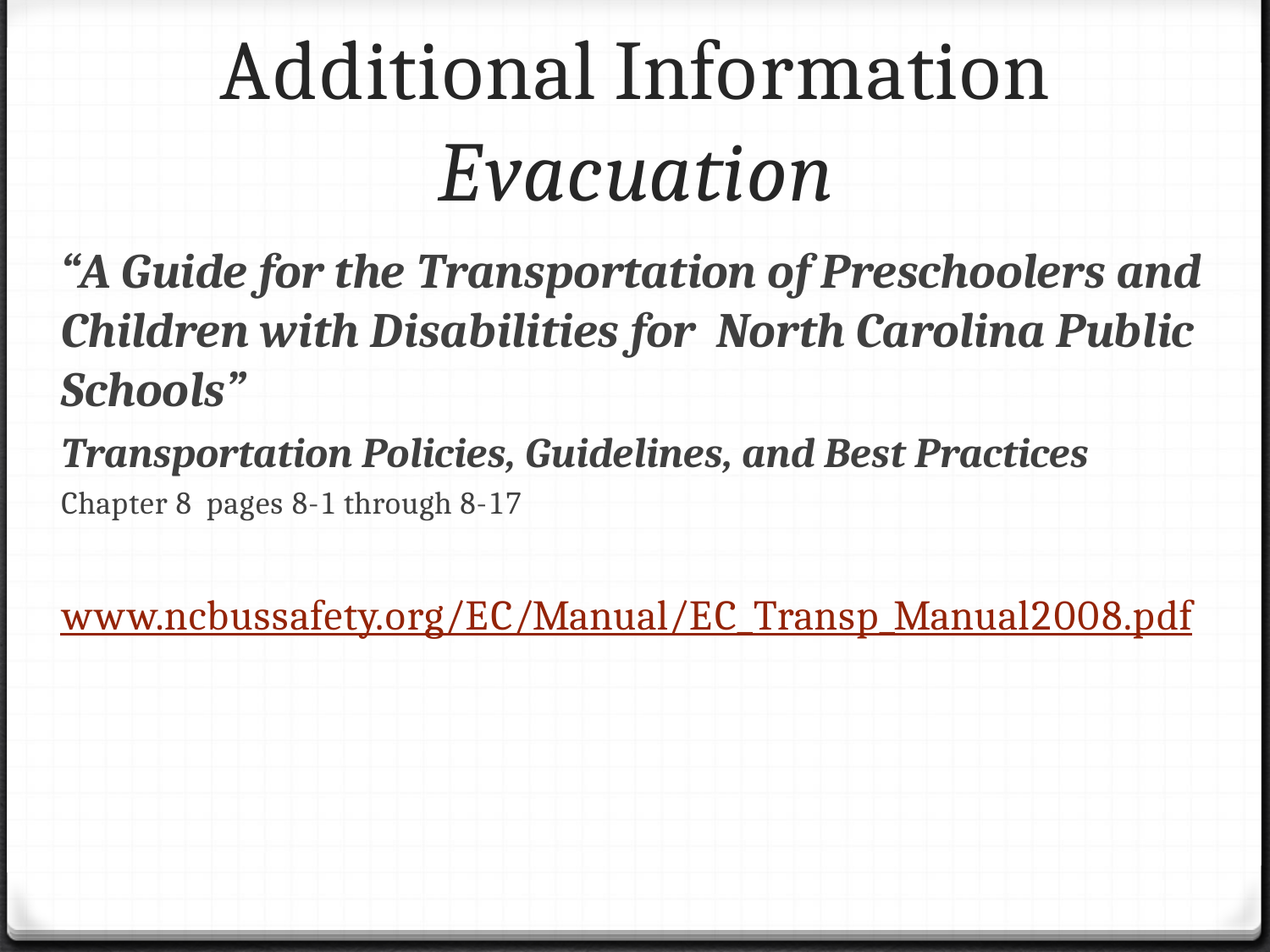

# Additional Information Evacuation
“A Guide for the Transportation of Preschoolers and Children with Disabilities for  North Carolina Public Schools”
Transportation Policies, Guidelines, and Best Practices
Chapter 8  pages 8-1 through 8-17

www.ncbussafety.org/EC/Manual/EC_Transp_Manual2008.pdf